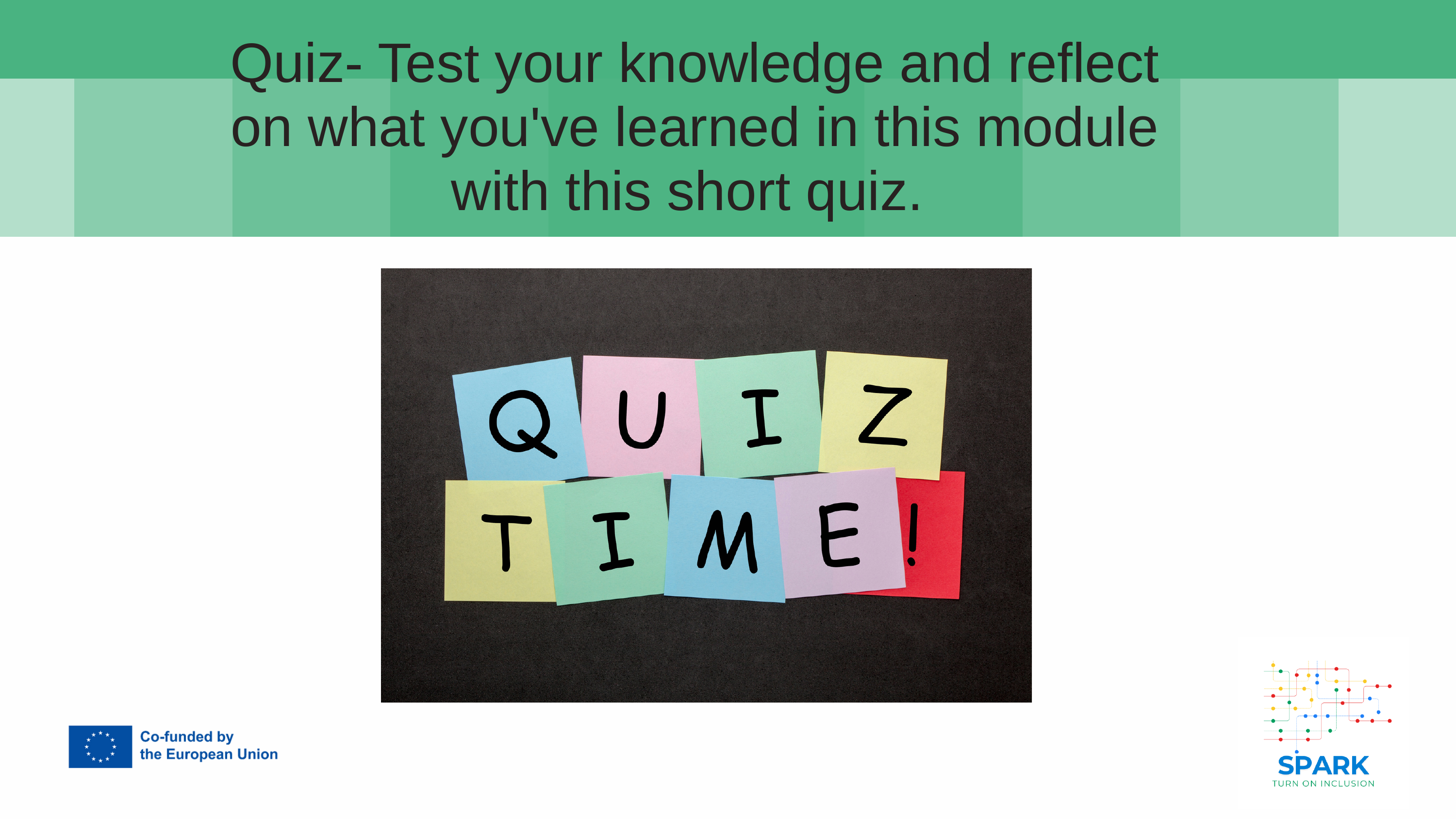

Quiz- Test your knowledge and reflect on what you've learned in this module with this short quiz.

7